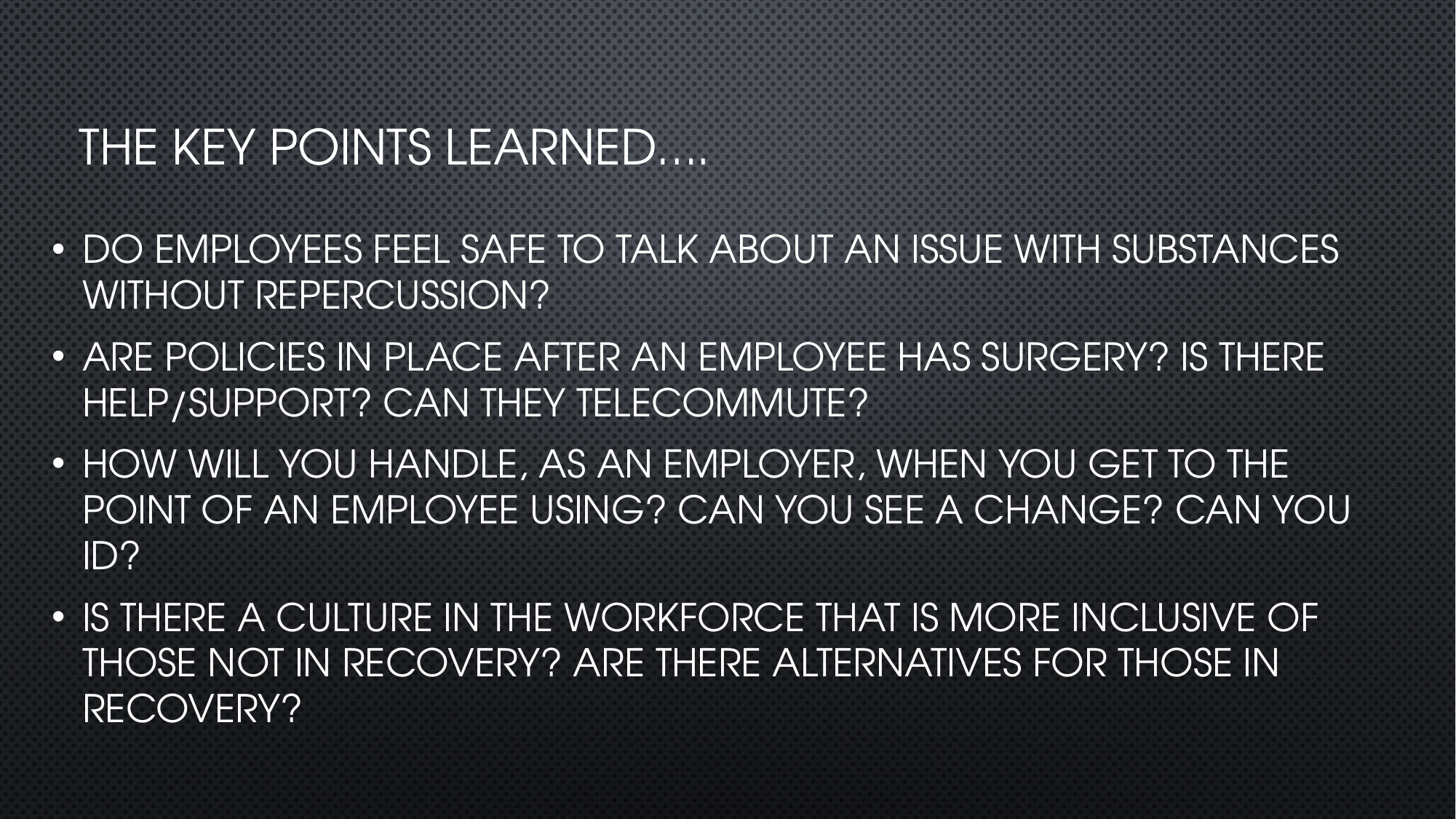

# The key points learned….
Do employees feel safe to talk about an issue with substances without repercussion?
Are policies in place after an employee has surgery? Is there help/support? Can they telecommute?
How will you handle, as an employer, when you get to the point of an employee using? Can you see a change? Can you ID?
Is there a culture in the workforce that is more inclusive of those not in recovery? Are there alternatives for those in recovery?